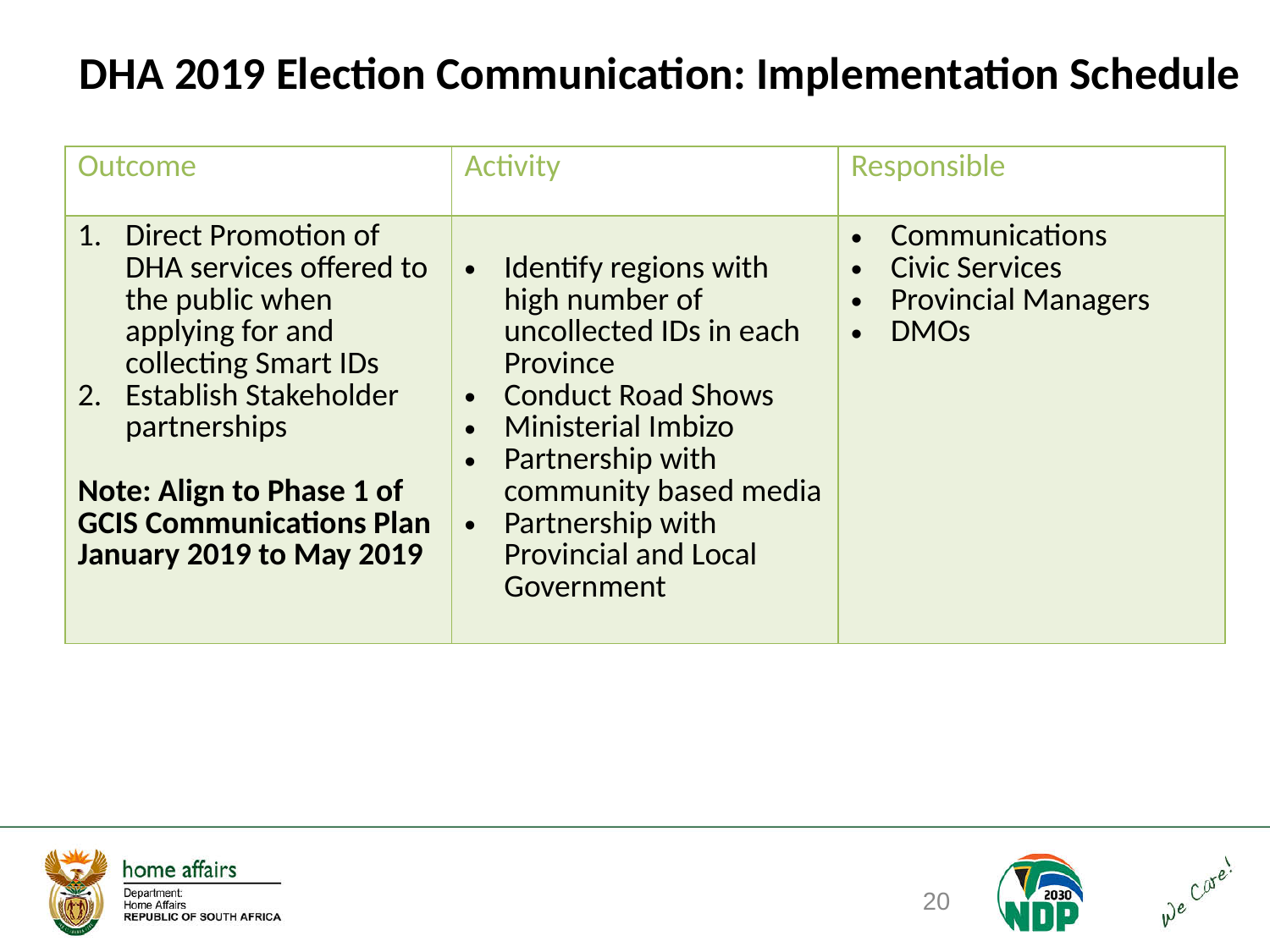

# DHA 2019 Election Communication: Implementation Schedule
| Outcome | Activity | Responsible |
| --- | --- | --- |
| Direct Promotion of DHA services offered to the public when applying for and collecting Smart IDs Establish Stakeholder partnerships Note: Align to Phase 1 of GCIS Communications Plan January 2019 to May 2019 | Identify regions with high number of uncollected IDs in each Province Conduct Road Shows Ministerial Imbizo Partnership with community based media Partnership with Provincial and Local Government | Communications Civic Services Provincial Managers DMOs |
20